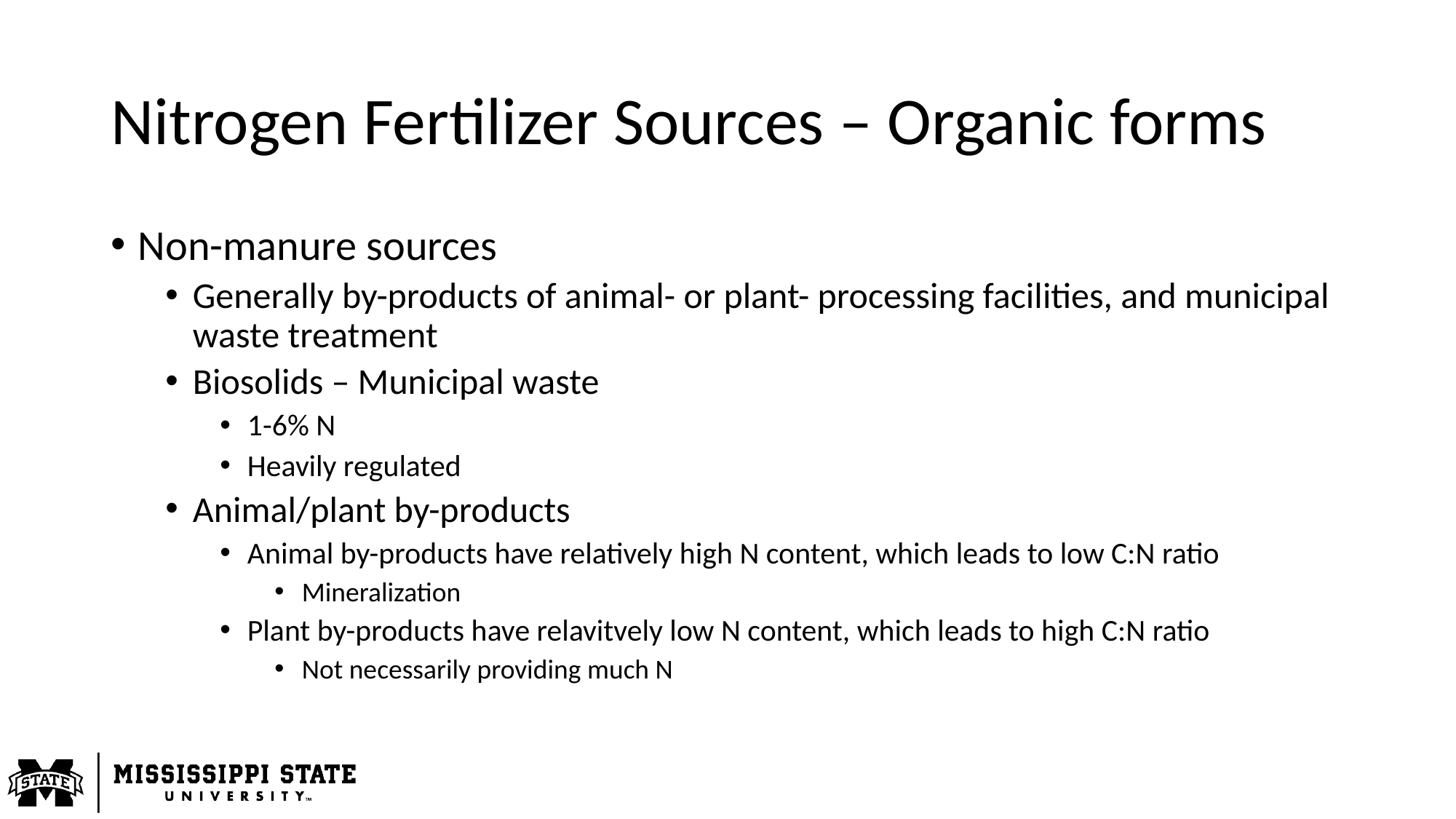

# Nitrogen Fertilizer Sources – Organic forms
Non-manure sources
Generally by-products of animal- or plant- processing facilities, and municipal waste treatment
Biosolids – Municipal waste
1-6% N
Heavily regulated
Animal/plant by-products
Animal by-products have relatively high N content, which leads to low C:N ratio
Mineralization
Plant by-products have relavitvely low N content, which leads to high C:N ratio
Not necessarily providing much N